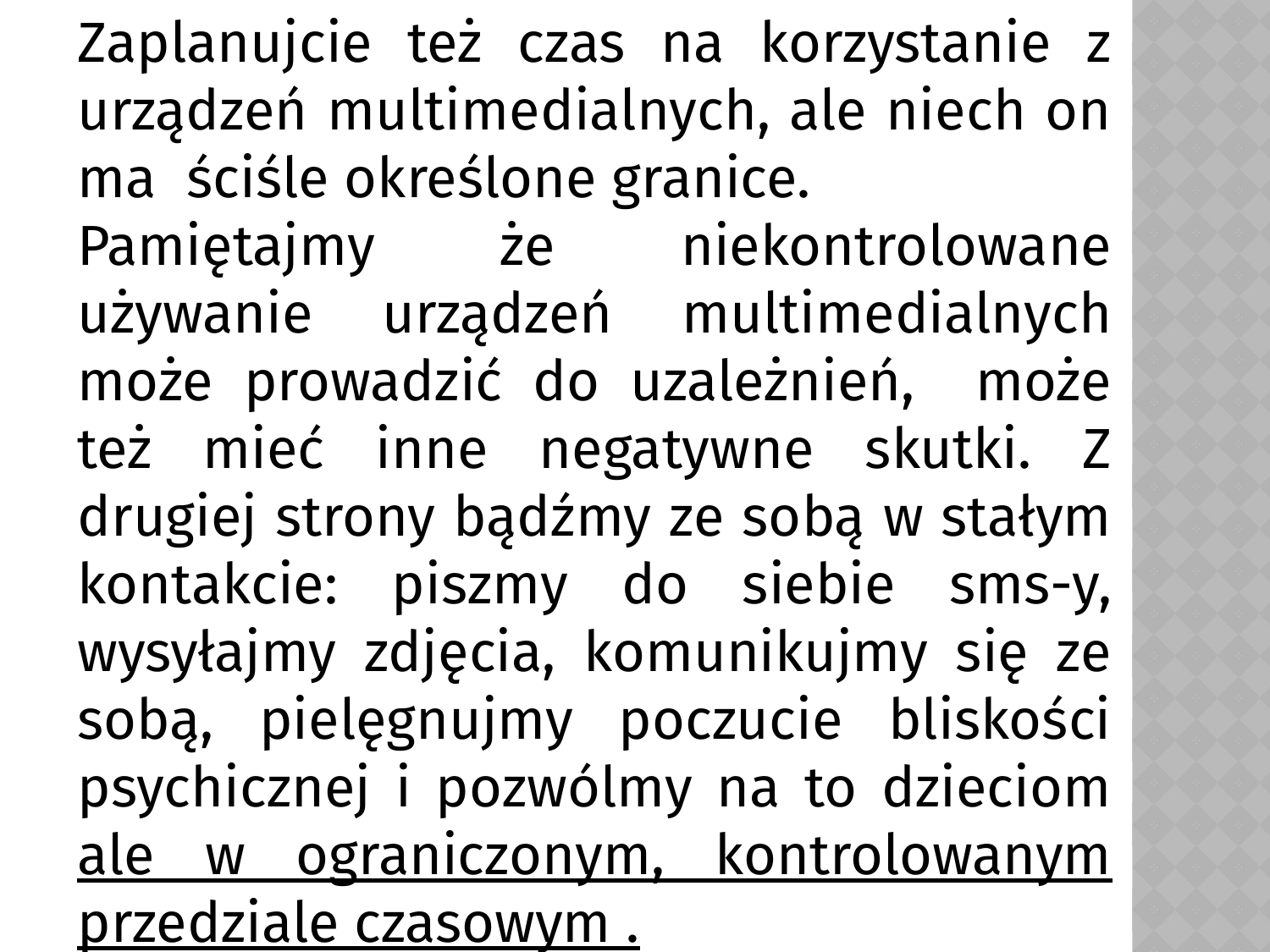

Zaplanujcie też czas na korzystanie z urządzeń multimedialnych, ale niech on ma  ściśle określone granice.
Pamiętajmy że niekontrolowane używanie urządzeń multimedialnych może prowadzić do uzależnień,  może też mieć inne negatywne skutki. Z drugiej strony bądźmy ze sobą w stałym kontakcie: piszmy do siebie sms-y, wysyłajmy zdjęcia, komunikujmy się ze sobą, pielęgnujmy poczucie bliskości psychicznej i pozwólmy na to dzieciom ale w ograniczonym, kontrolowanym przedziale czasowym .